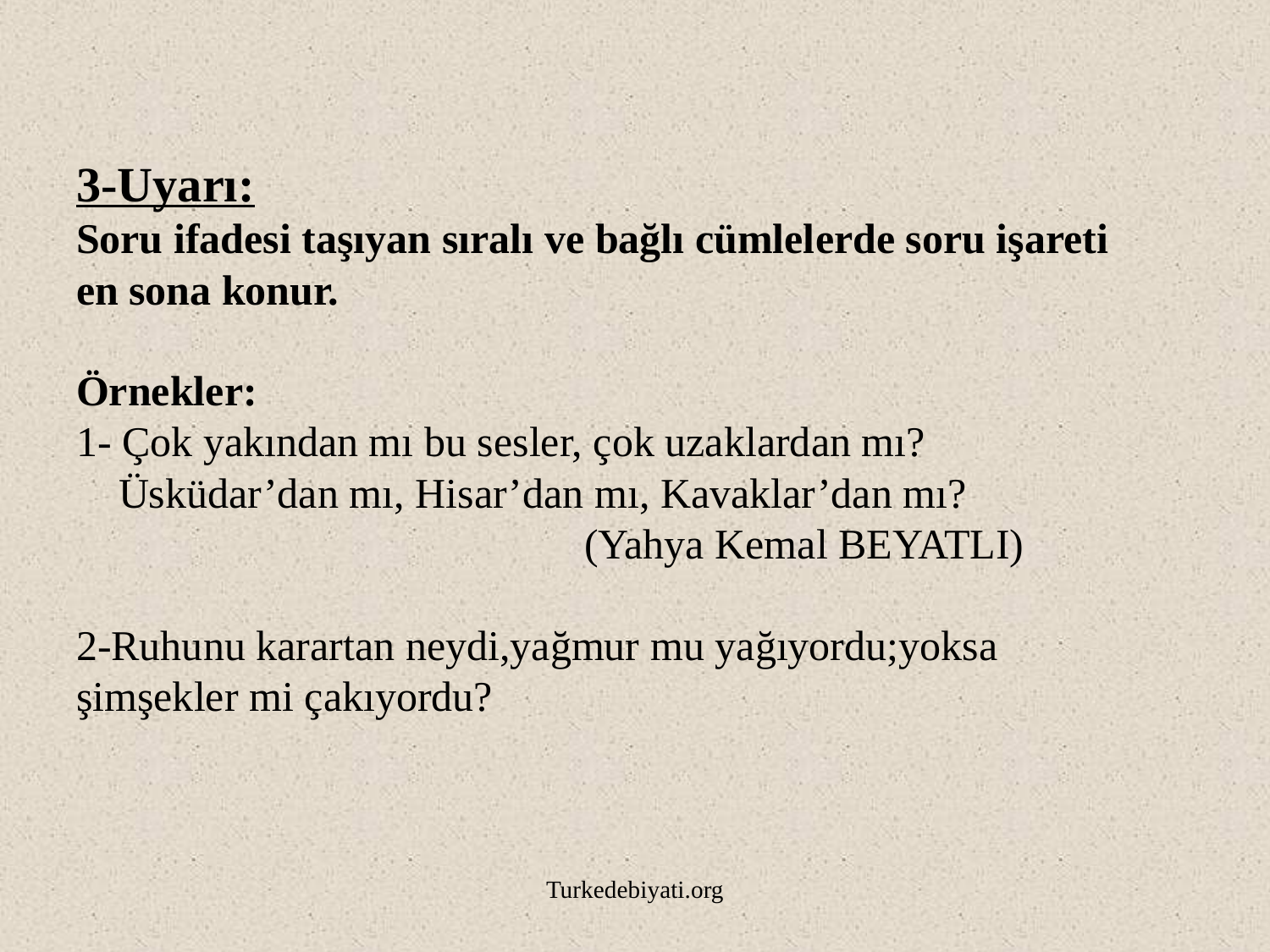

# 3-Uyarı: Soru ifadesi taşıyan sıralı ve bağlı cümlelerde soru işareti en sona konur. Örnekler: 1- Çok yakından mı bu sesler, çok uzaklardan mı? Üsküdar’dan mı, Hisar’dan mı, Kavaklar’dan mı? (Yahya Kemal BEYATLI) 2-Ruhunu karartan neydi,yağmur mu yağıyordu;yoksa şimşekler mi çakıyordu?
Turkedebiyati.org